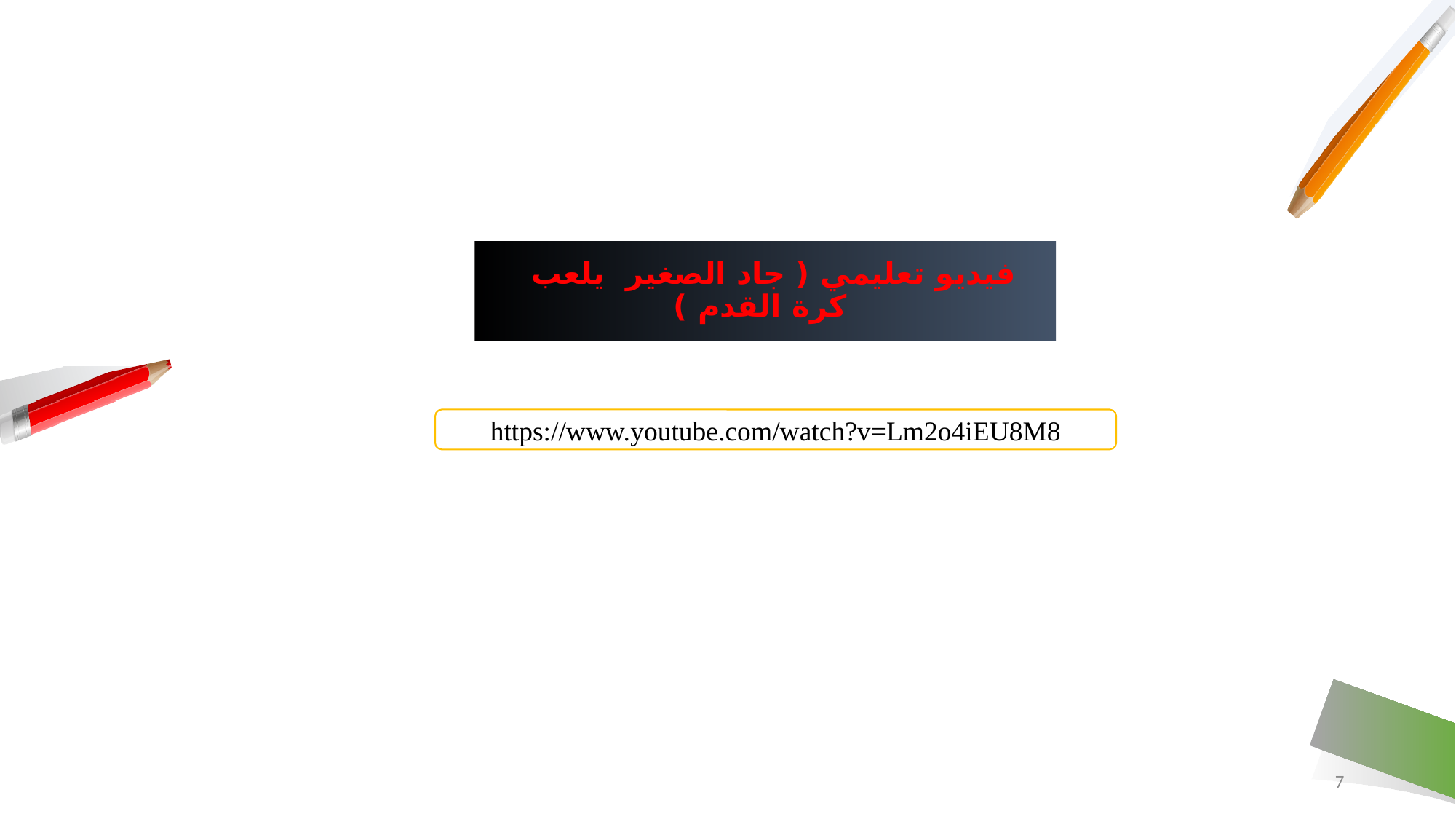

# فيديو تعليمي ( جاد الصغير  يلعب  كرة القدم )
https://www.youtube.com/watch?v=Lm2o4iEU8M8
7